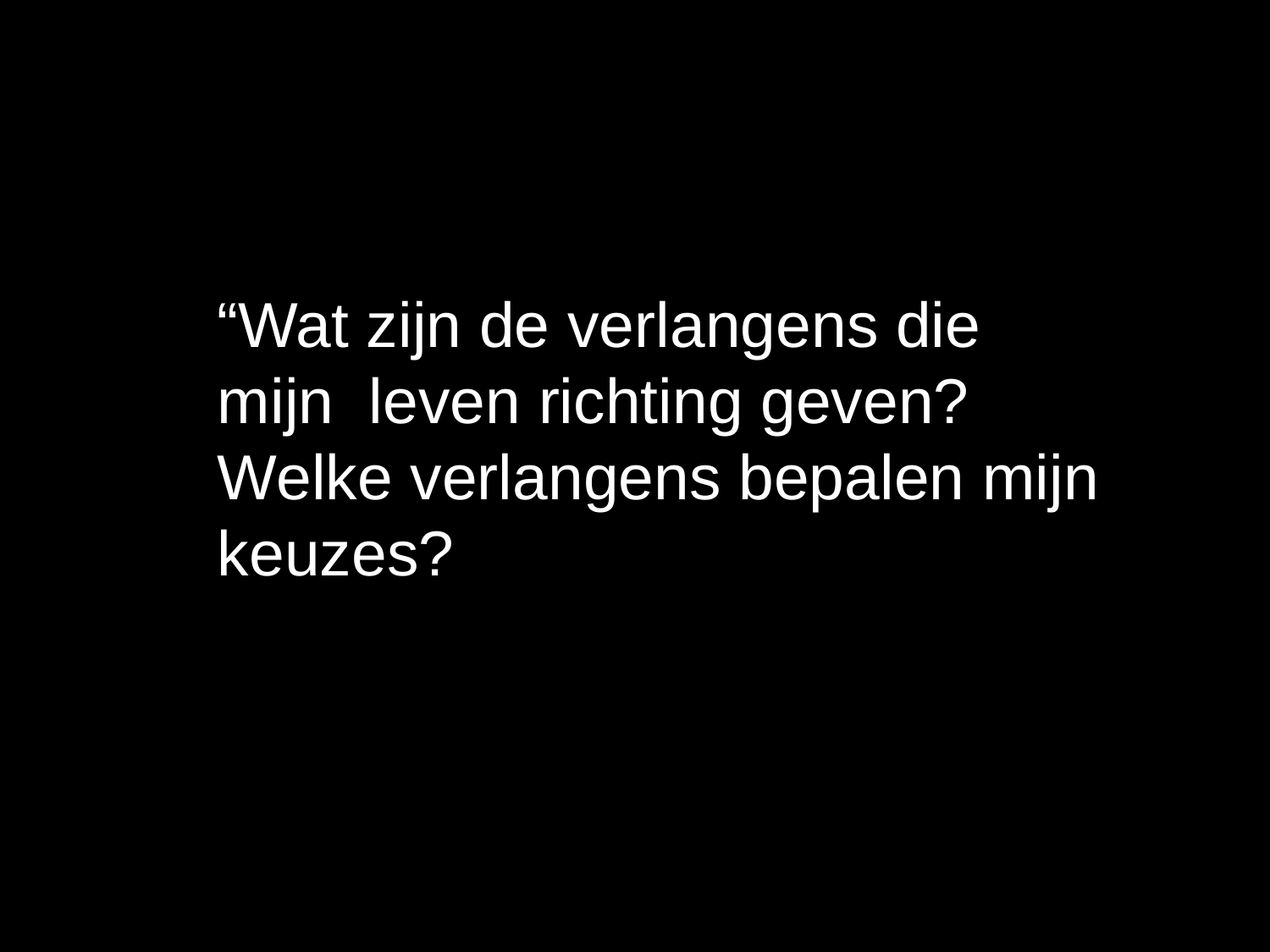

“Wat zijn de verlangens die mijn  leven richting geven? Welke verlangens bepalen mijn keuzes?